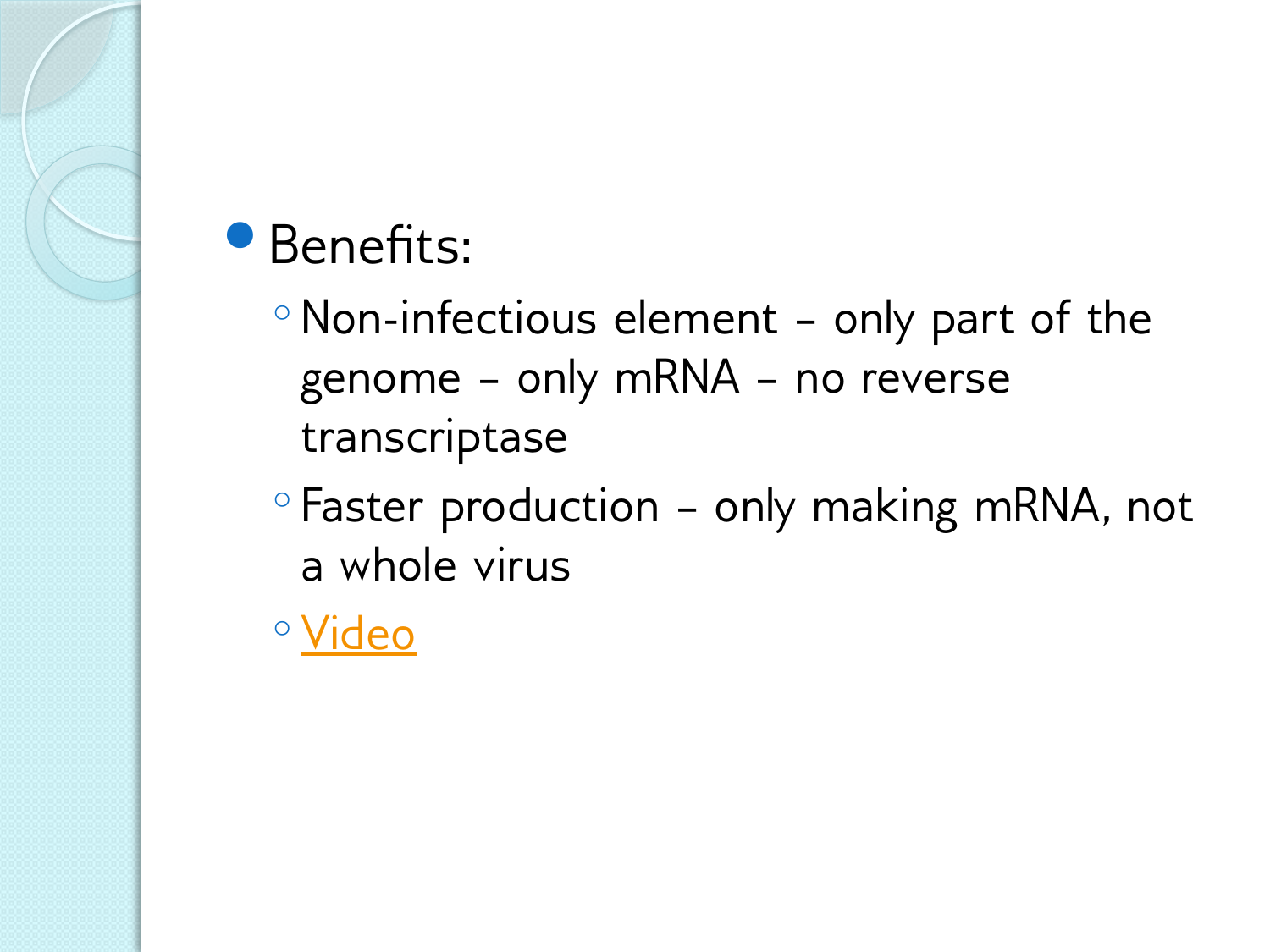

#
Benefits:
Non-infectious element – only part of the genome – only mRNA – no reverse transcriptase
Faster production – only making mRNA, not a whole virus
Video